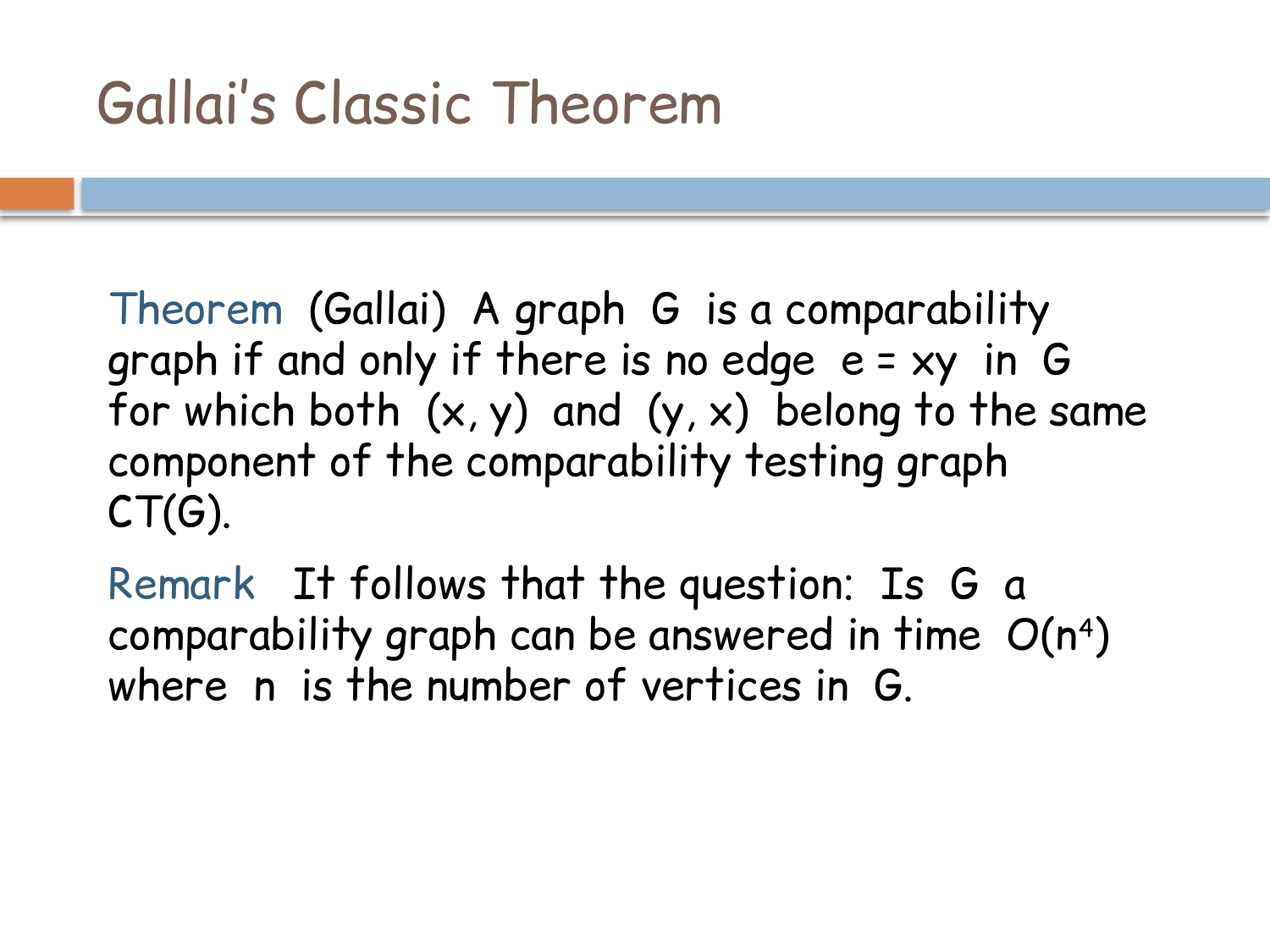

# Gallai’s Classic Theorem
Theorem  (Gallai)  A graph  G  is a comparability graph if and only if there is no edge  e = xy  in  G  for which both  (x, y)  and  (y, x)  belong to the same component of the comparability testing graph  CT(G).
Remark   It follows that the question:  Is  G  a comparability graph can be answered in time  O(n4)  where  n  is the number of vertices in  G.